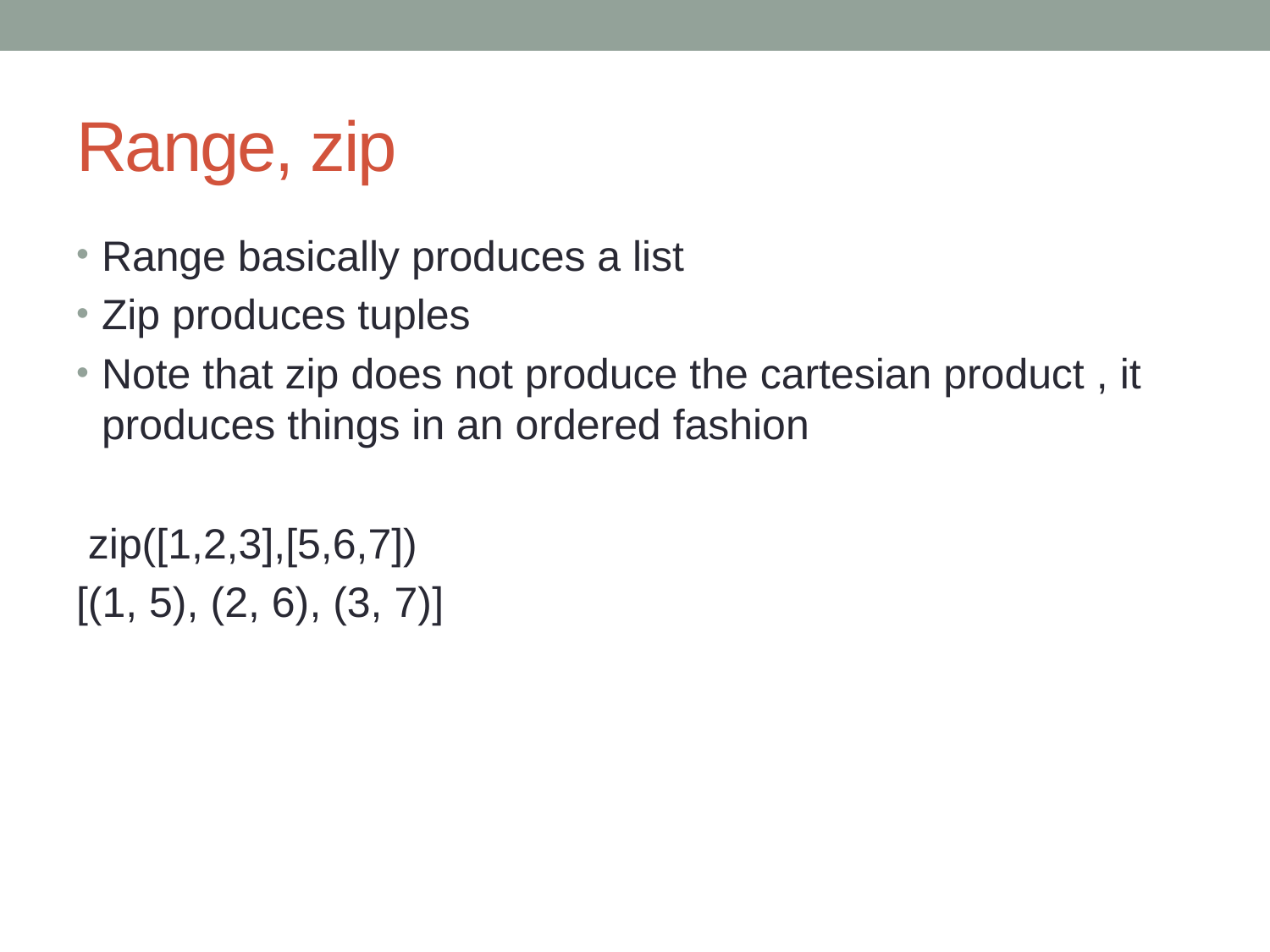

# Range, zip
Range basically produces a list
Zip produces tuples
Note that zip does not produce the cartesian product , it produces things in an ordered fashion

 zip([1,2,3],[5,6,7])
[(1, 5), (2, 6), (3, 7)]